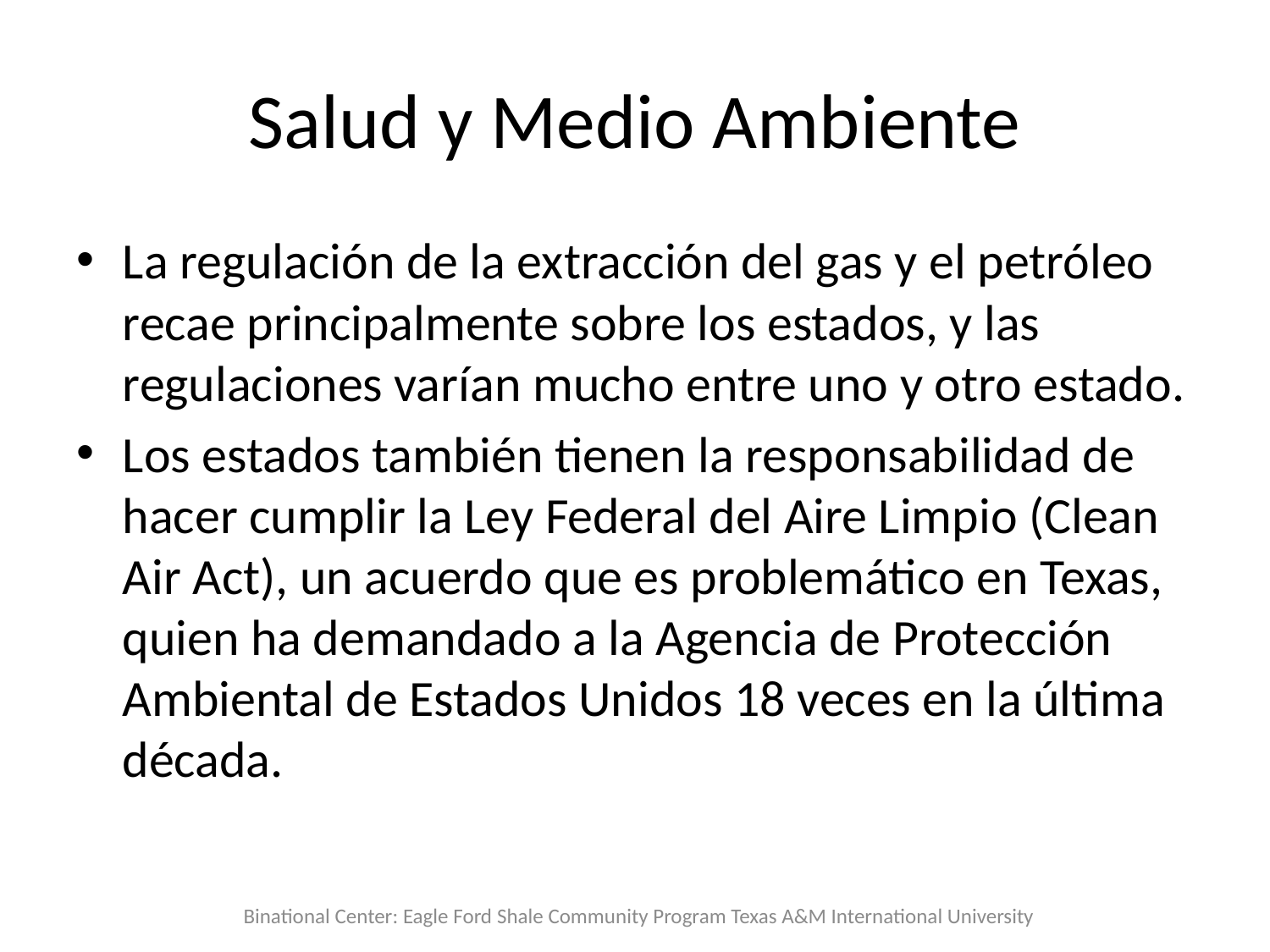

# Salud y Medio Ambiente
La regulación de la extracción del gas y el petróleo recae principalmente sobre los estados, y las regulaciones varían mucho entre uno y otro estado.
Los estados también tienen la responsabilidad de hacer cumplir la Ley Federal del Aire Limpio (Clean Air Act), un acuerdo que es problemático en Texas, quien ha demandado a la Agencia de Protección Ambiental de Estados Unidos 18 veces en la última década.
Binational Center: Eagle Ford Shale Community Program Texas A&M International University